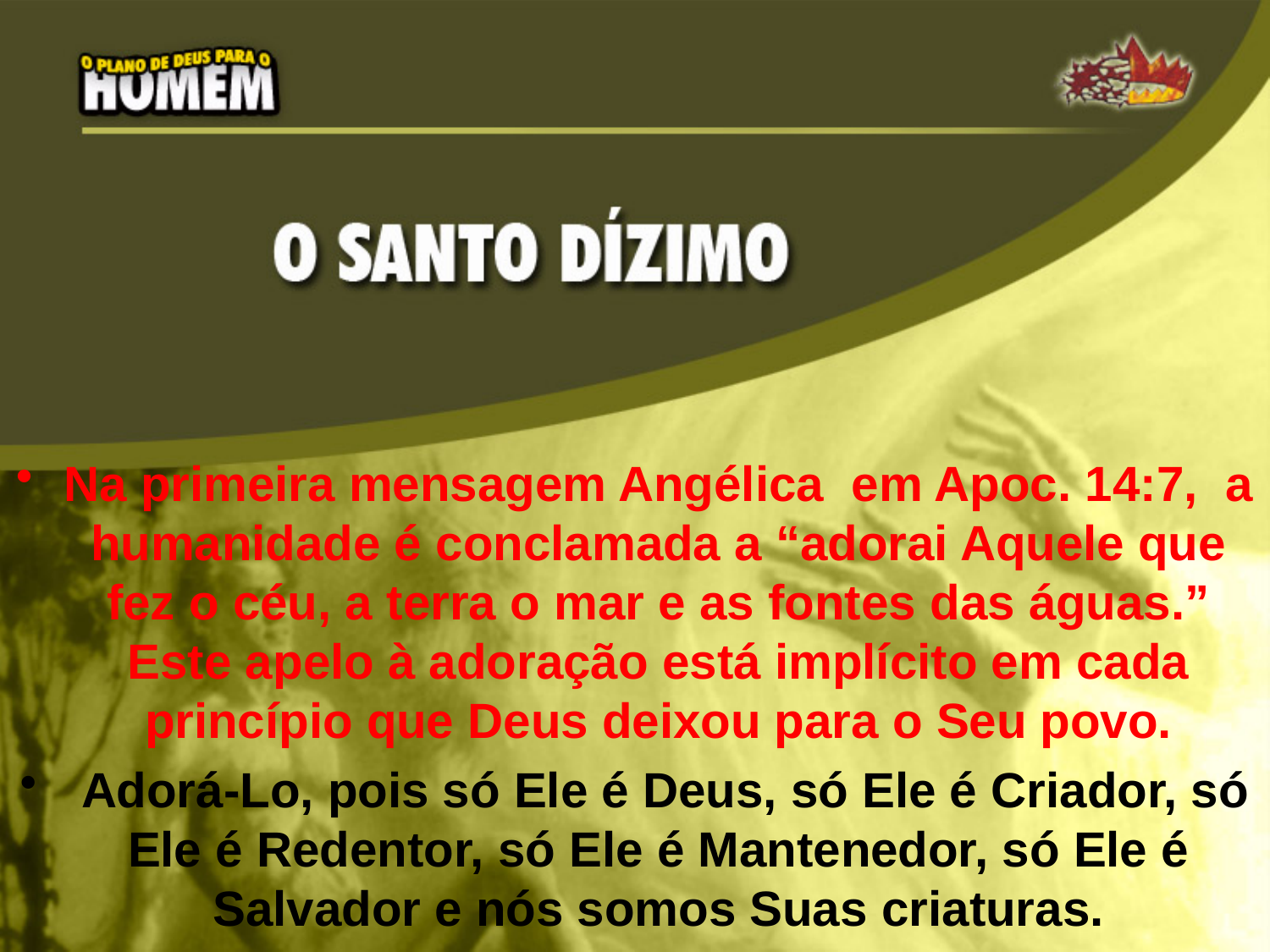

Na primeira mensagem Angélica  em Apoc. 14:7,  a humanidade é conclamada a “adorai Aquele que fez o céu, a terra o mar e as fontes das águas.” Este apelo à adoração está implícito em cada princípio que Deus deixou para o Seu povo.
 Adorá-Lo, pois só Ele é Deus, só Ele é Criador, só Ele é Redentor, só Ele é Mantenedor, só Ele é Salvador e nós somos Suas criaturas.